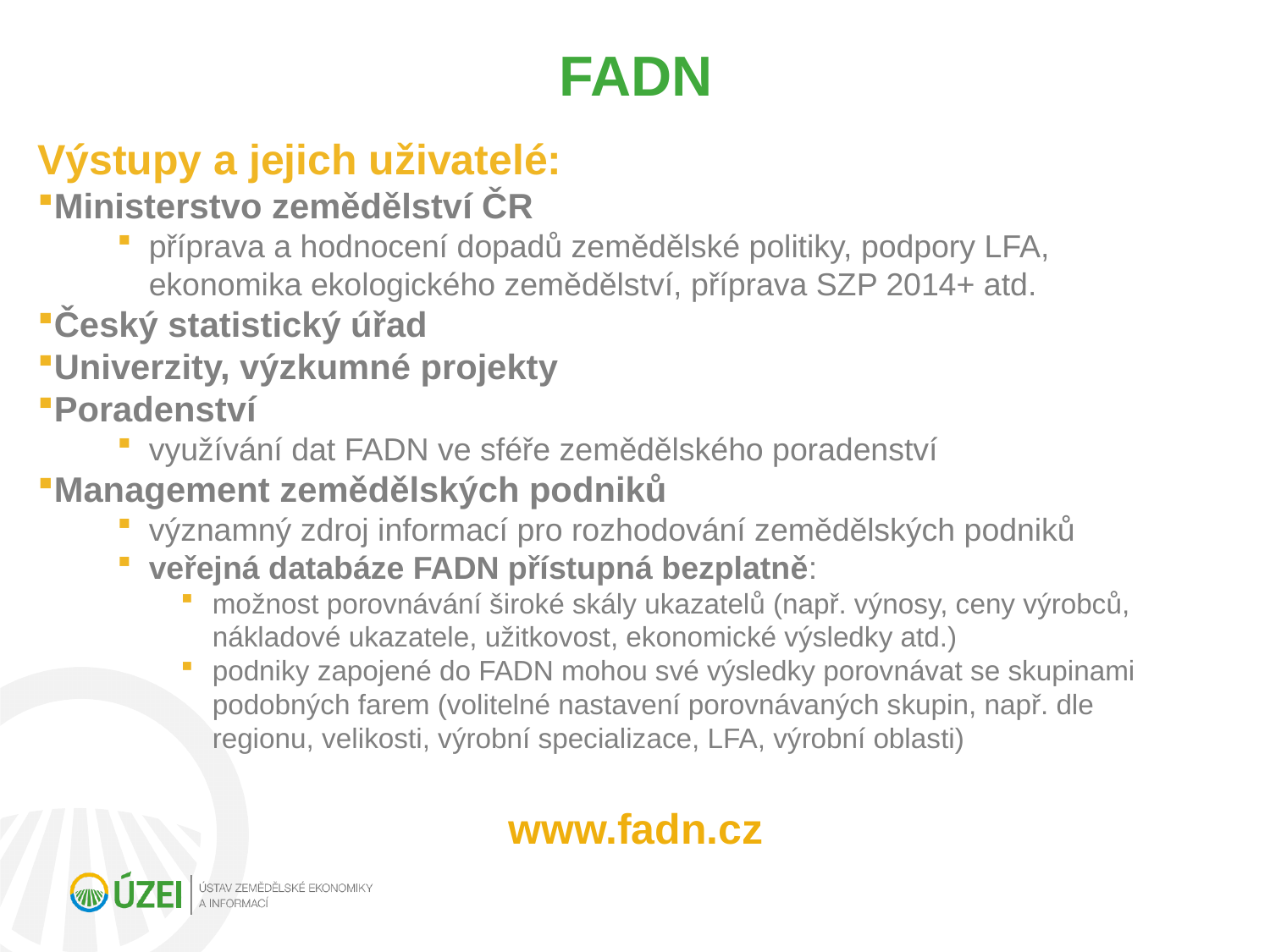

FADN
Výstupy a jejich uživatelé:
Ministerstvo zemědělství ČR
příprava a hodnocení dopadů zemědělské politiky, podpory LFA, ekonomika ekologického zemědělství, příprava SZP 2014+ atd.
Český statistický úřad
Univerzity, výzkumné projekty
Poradenství
využívání dat FADN ve sféře zemědělského poradenství
Management zemědělských podniků
významný zdroj informací pro rozhodování zemědělských podniků
veřejná databáze FADN přístupná bezplatně:
možnost porovnávání široké skály ukazatelů (např. výnosy, ceny výrobců, nákladové ukazatele, užitkovost, ekonomické výsledky atd.)
podniky zapojené do FADN mohou své výsledky porovnávat se skupinami podobných farem (volitelné nastavení porovnávaných skupin, např. dle regionu, velikosti, výrobní specializace, LFA, výrobní oblasti)

www.fadn.cz